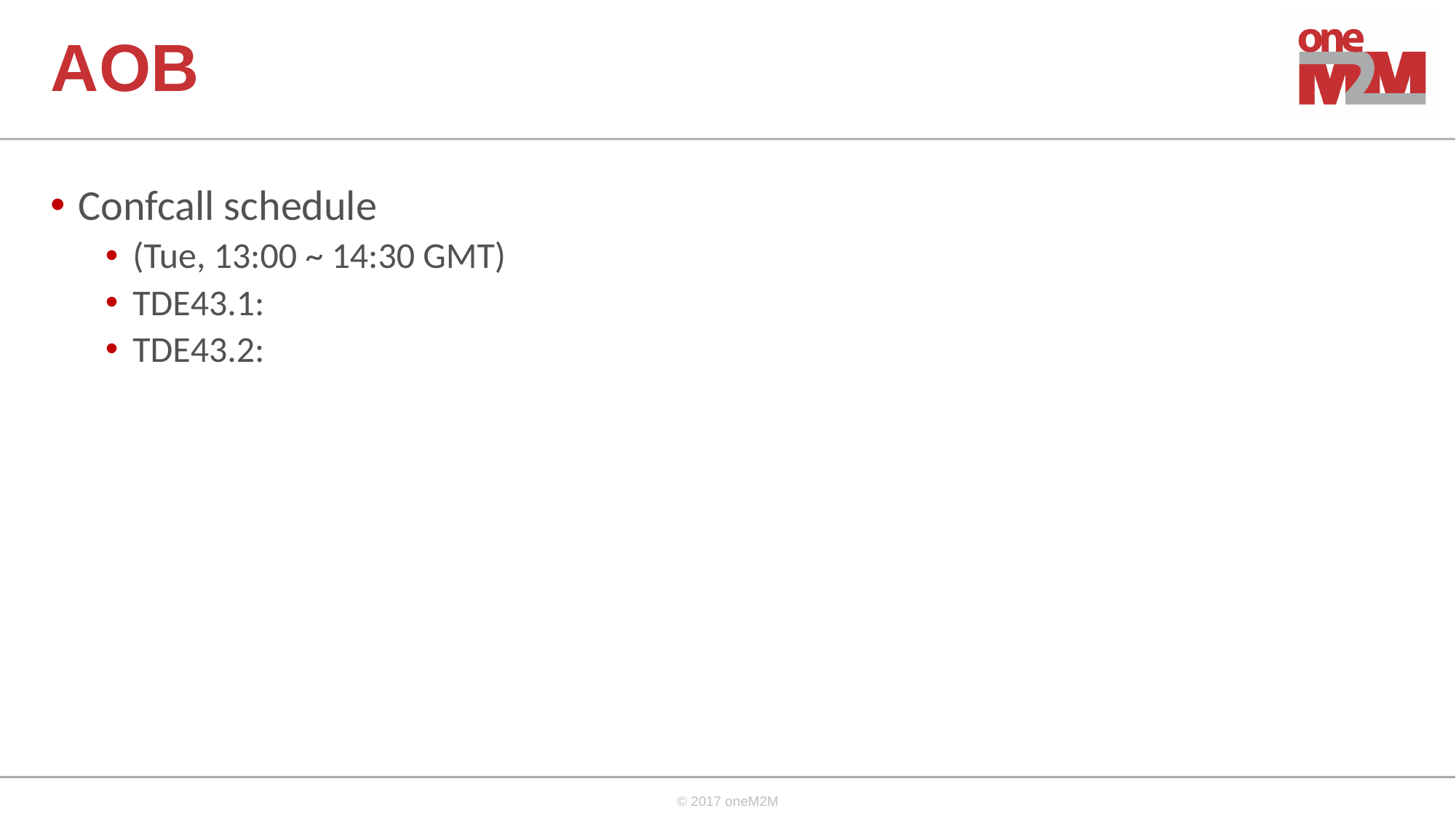

# AOB
Confcall schedule
(Tue, 13:00 ~ 14:30 GMT)
TDE43.1:
TDE43.2: